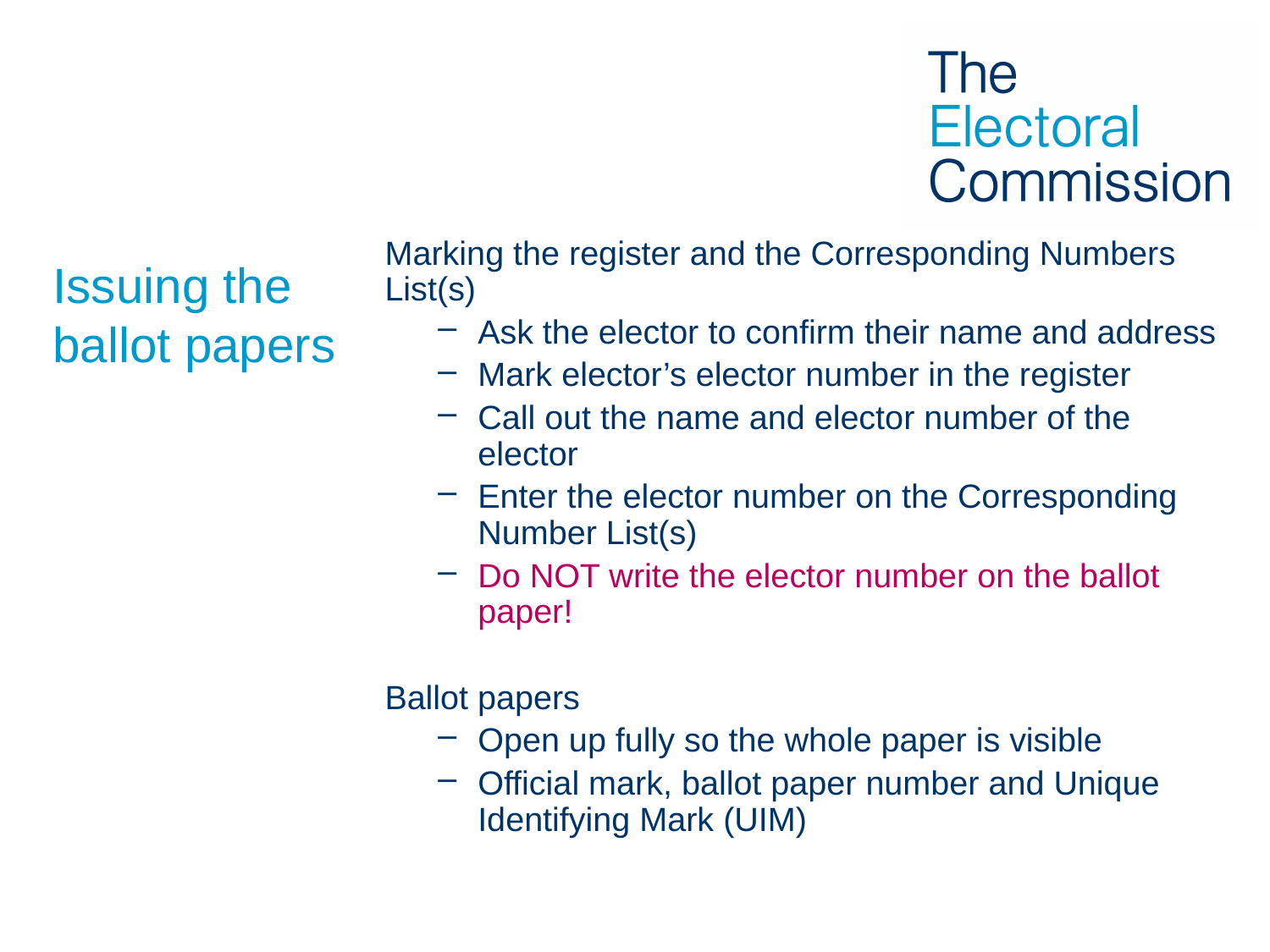

Marking the register and the Corresponding Numbers List(s)
Ask the elector to confirm their name and address
Mark elector’s elector number in the register
Call out the name and elector number of the elector
Enter the elector number on the Corresponding Number List(s)
Do NOT write the elector number on the ballot paper!

Ballot papers
Open up fully so the whole paper is visible
Official mark, ballot paper number and Unique Identifying Mark (UIM)

# Issuing the ballot papers